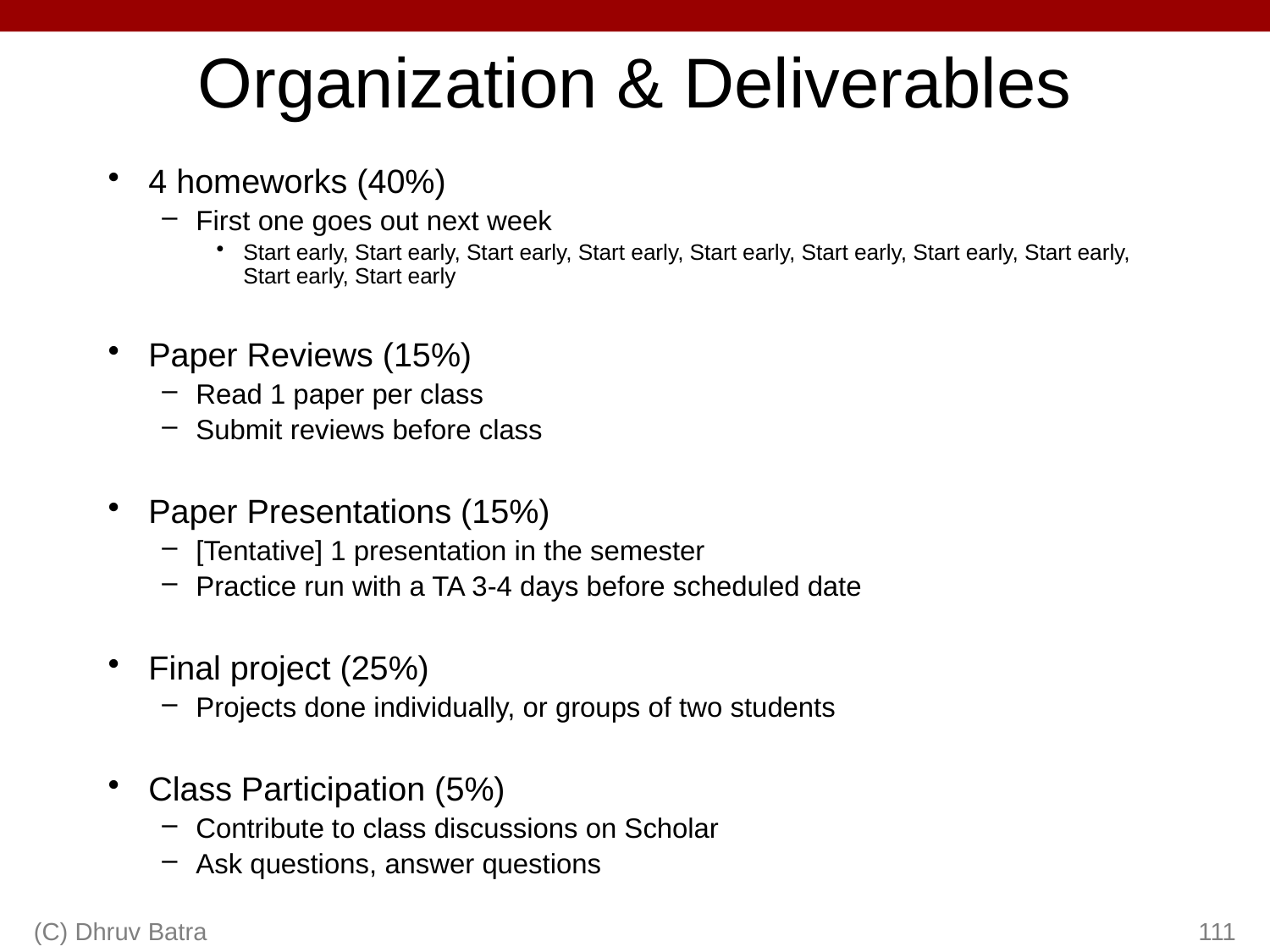

# Organization & Deliverables
4 homeworks (40%)
First one goes out next week
Start early, Start early, Start early, Start early, Start early, Start early, Start early, Start early, Start early, Start early

Paper Reviews (15%)
Read 1 paper per class
Submit reviews before class

Paper Presentations (15%)
[Tentative] 1 presentation in the semester
Practice run with a TA 3-4 days before scheduled date

Final project (25%)
Projects done individually, or groups of two students

Class Participation (5%)
Contribute to class discussions on Scholar
Ask questions, answer questions
(C) Dhruv Batra
111